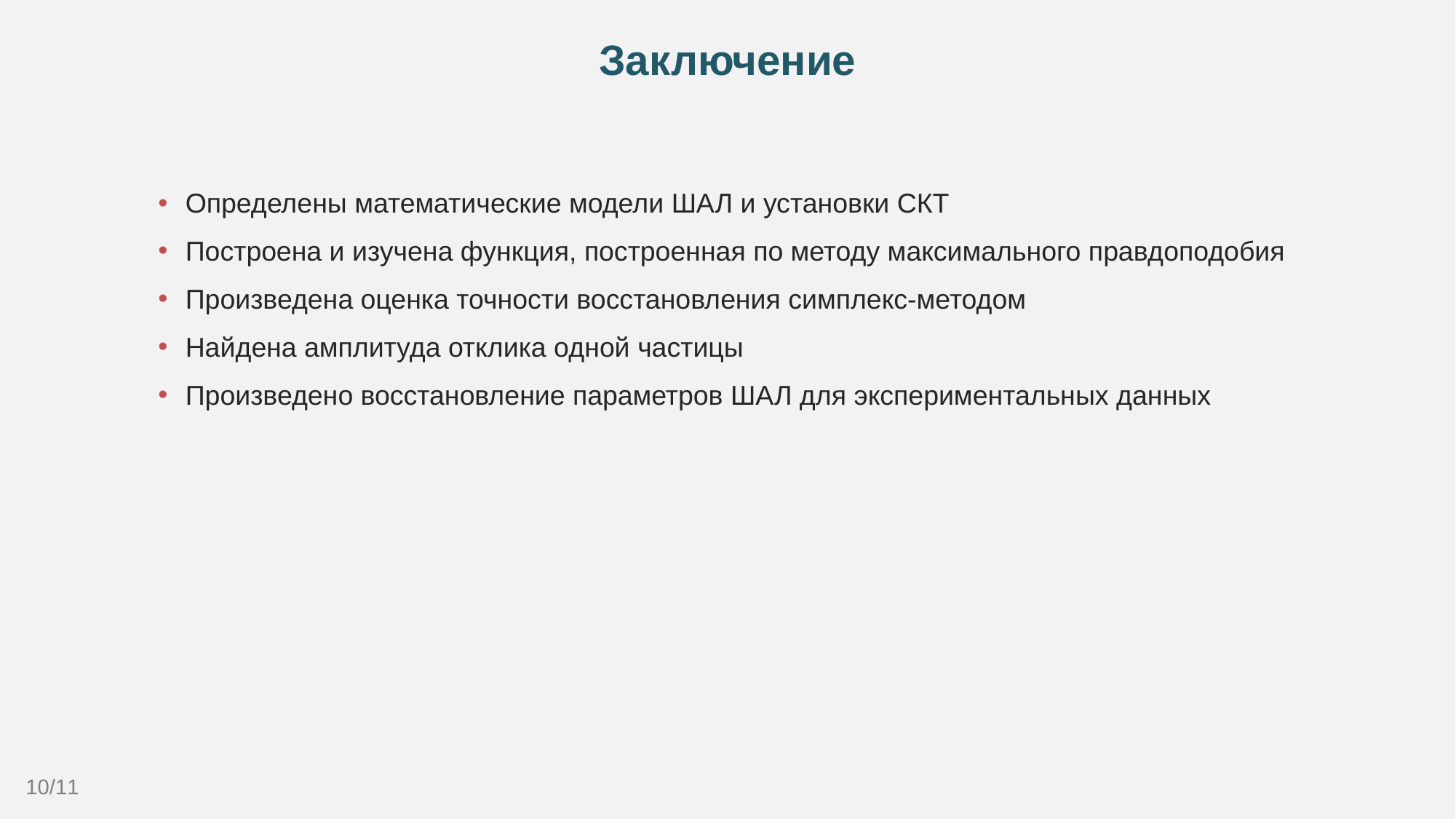

Заключение
Определены математические модели ШАЛ и установки СКТ
Построена и изучена функция, построенная по методу максимального правдоподобия
Произведена оценка точности восстановления симплекс-методом
Найдена амплитуда отклика одной частицы
Произведено восстановление параметров ШАЛ для экспериментальных данных
10/11